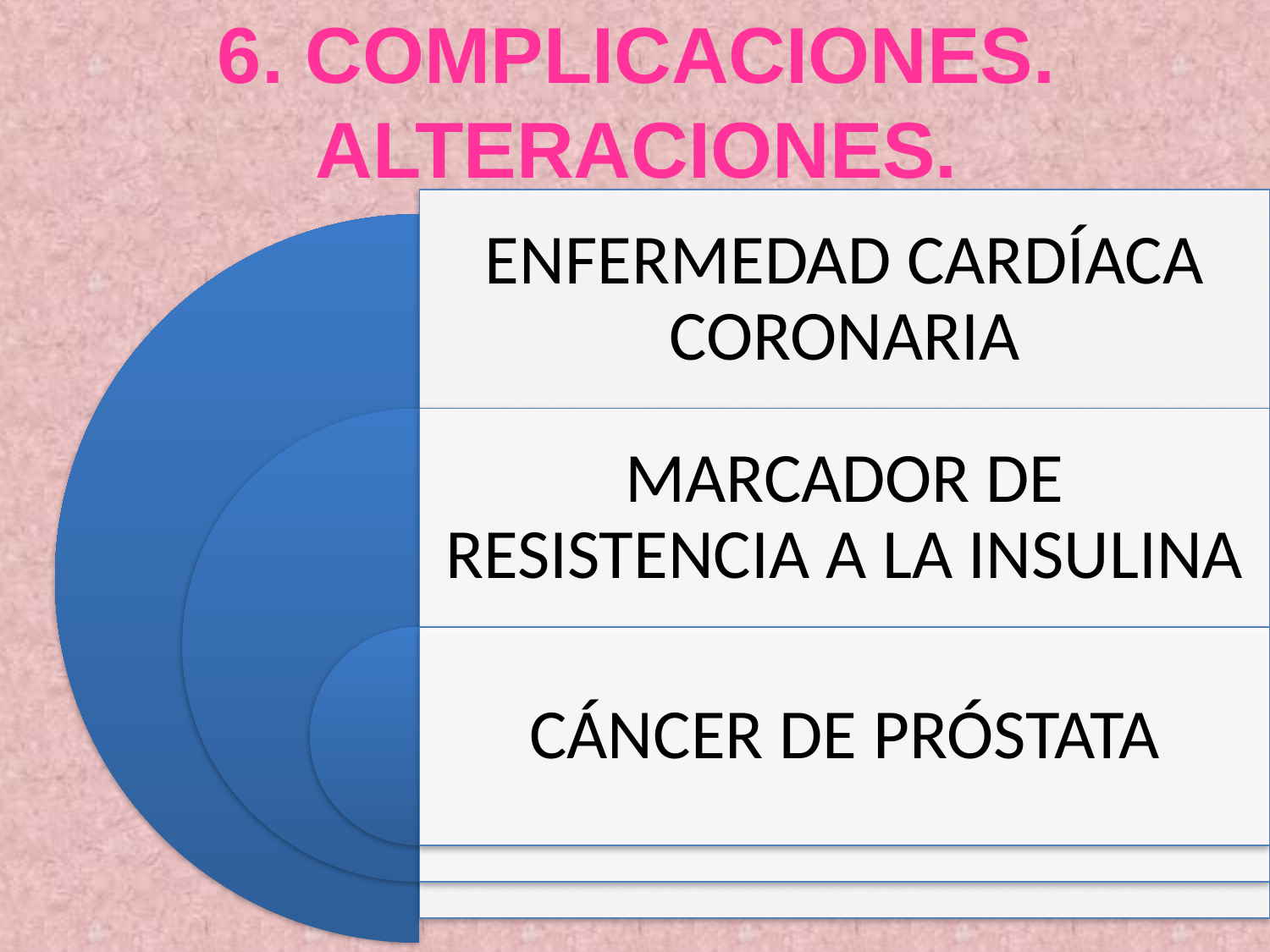

# 6. COMPLICACIONES. ALTERACIONES.
ENFERMEDAD CARDÍACA CORONARIA
MARCADOR DE RESISTENCIA A LA INSULINA
CÁNCER DE PRÓSTATA